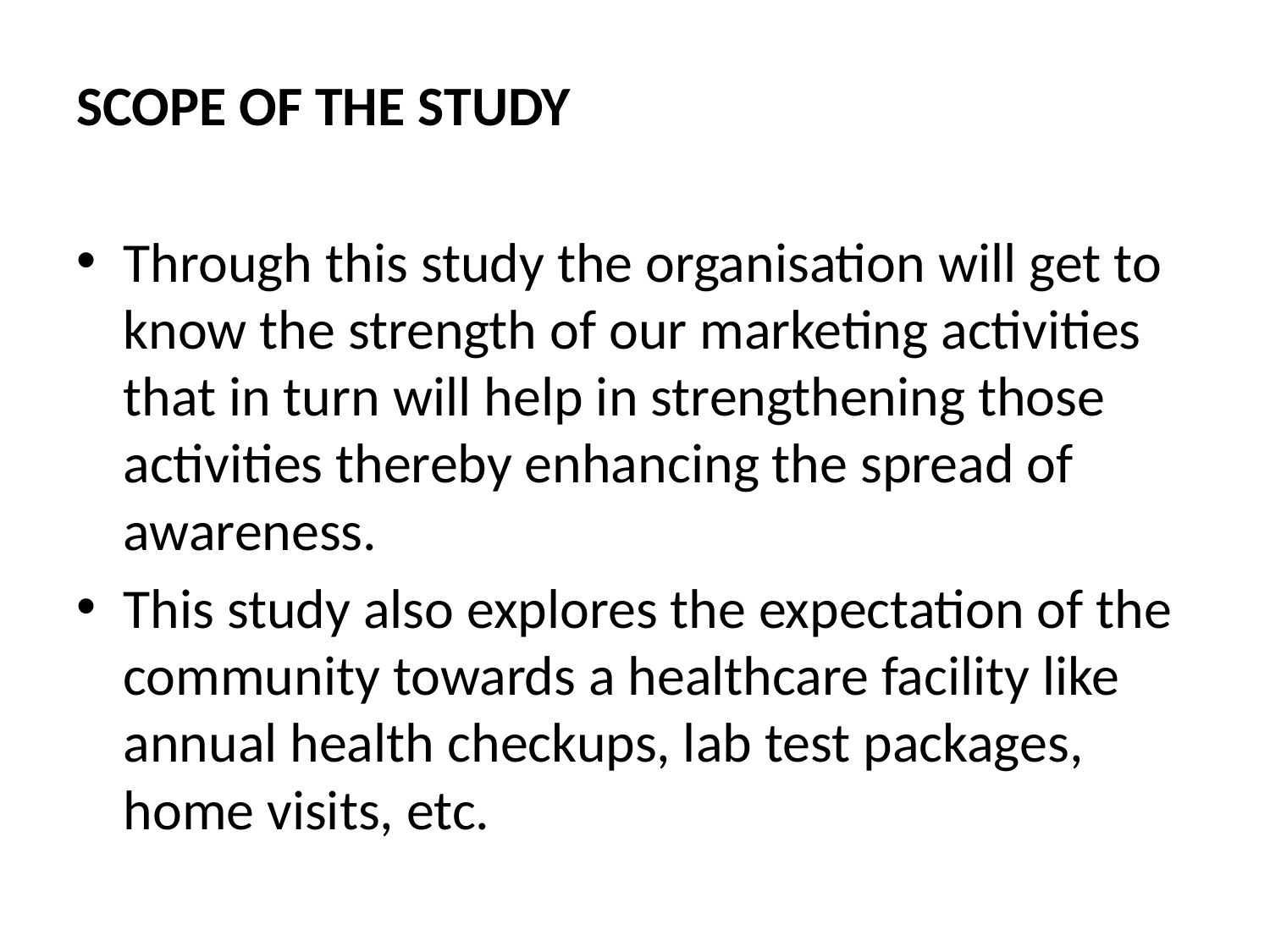

SCOPE OF THE STUDY

Through this study the organisation will get to know the strength of our marketing activities that in turn will help in strengthening those activities thereby enhancing the spread of awareness.
This study also explores the expectation of the community towards a healthcare facility like annual health checkups, lab test packages, home visits, etc.